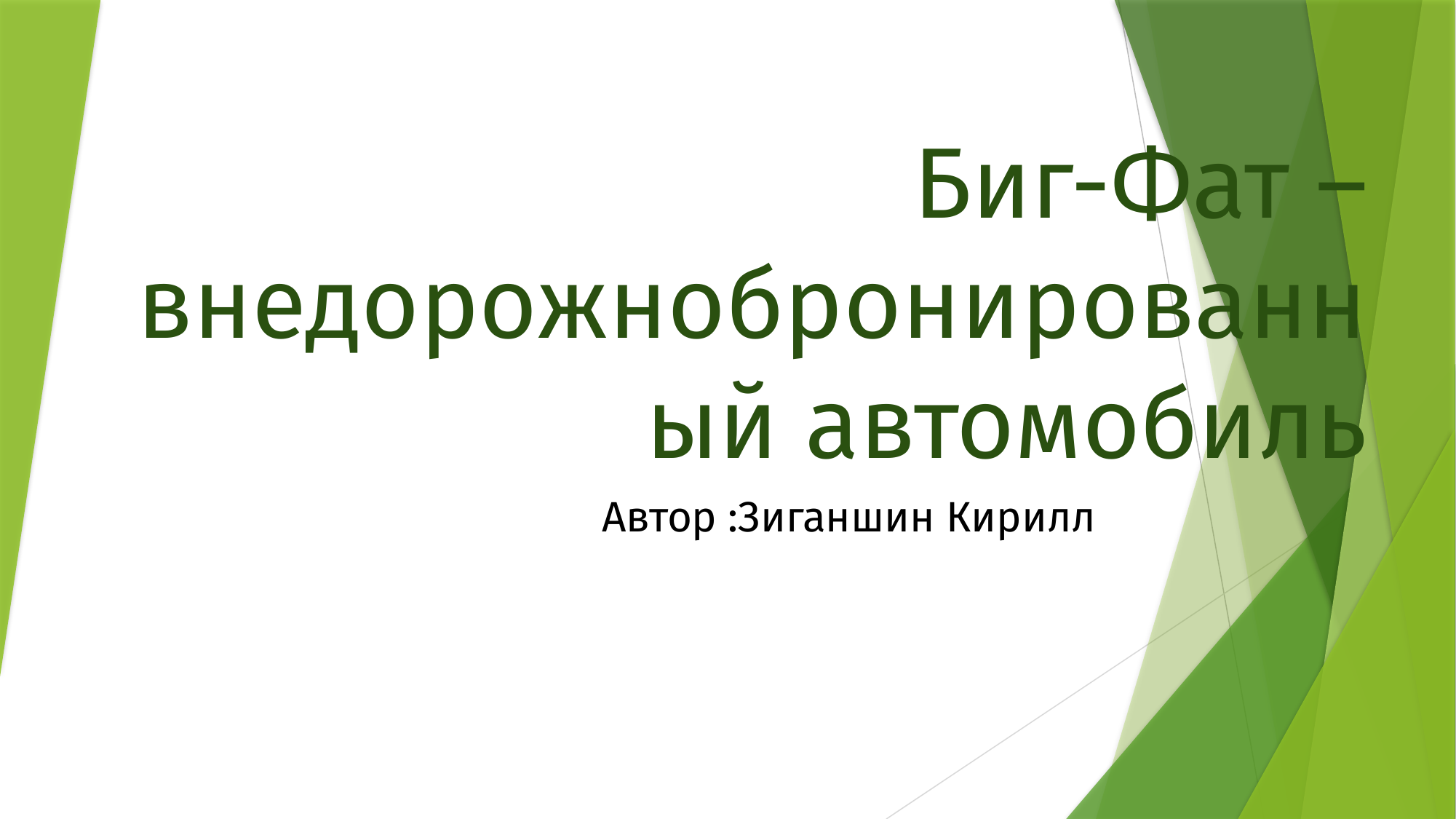

# Биг-Фат –внедорожнобронированный автомобиль
Автор :Зиганшин Кирилл